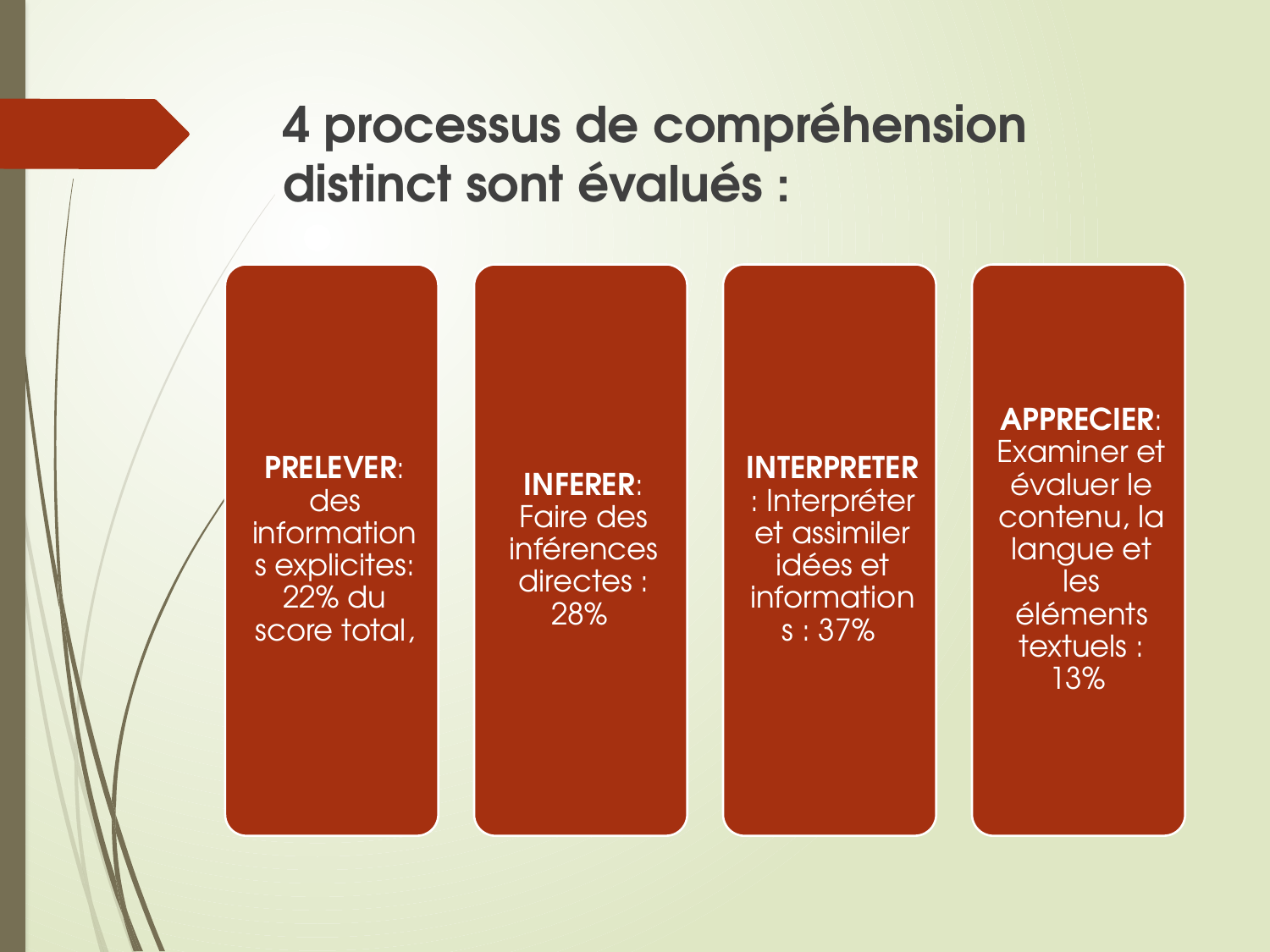

# 4 processus de compréhension distinct sont évalués :
PRELEVER: des informations explicites: 22% du score total,
INFERER: Faire des inférences directes : 28%
INTERPRETER: Interpréter et assimiler idées et informations : 37%
APPRECIER: Examiner et évaluer le contenu, la langue et les éléments textuels : 13%